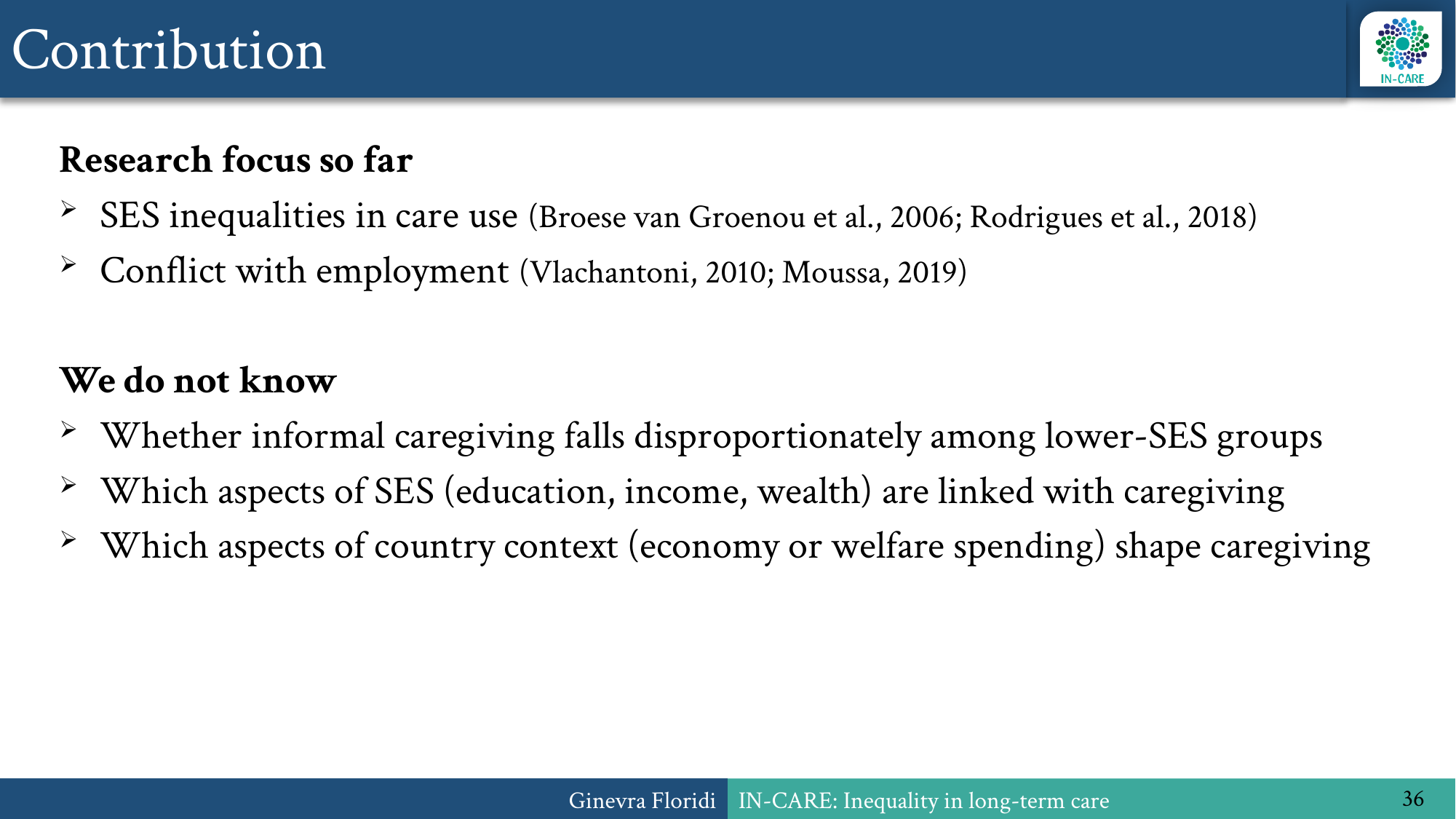

# Contribution
Research focus so far
SES inequalities in care use (Broese van Groenou et al., 2006; Rodrigues et al., 2018)
Conflict with employment (Vlachantoni, 2010; Moussa, 2019)

We do not know
Whether informal caregiving falls disproportionately among lower-SES groups
Which aspects of SES (education, income, wealth) are linked with caregiving
Which aspects of country context (economy or welfare spending) shape caregiving
36
Ginevra Floridi